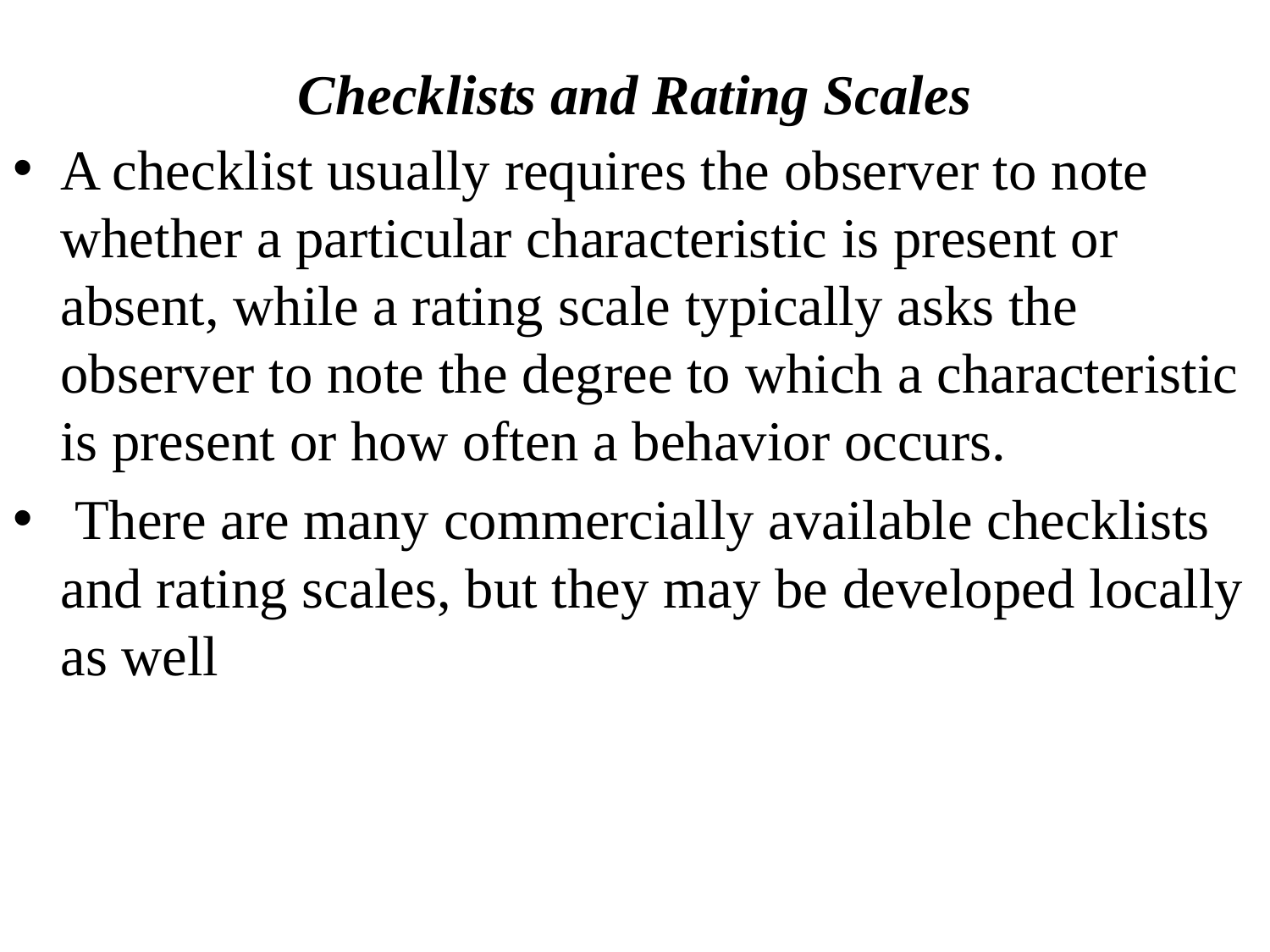

# Checklists and Rating Scales
A checklist usually requires the observer to note whether a particular characteristic is present or absent, while a rating scale typically asks the observer to note the degree to which a characteristic is present or how often a behavior occurs.
 There are many commercially available checklists and rating scales, but they may be developed locally as well